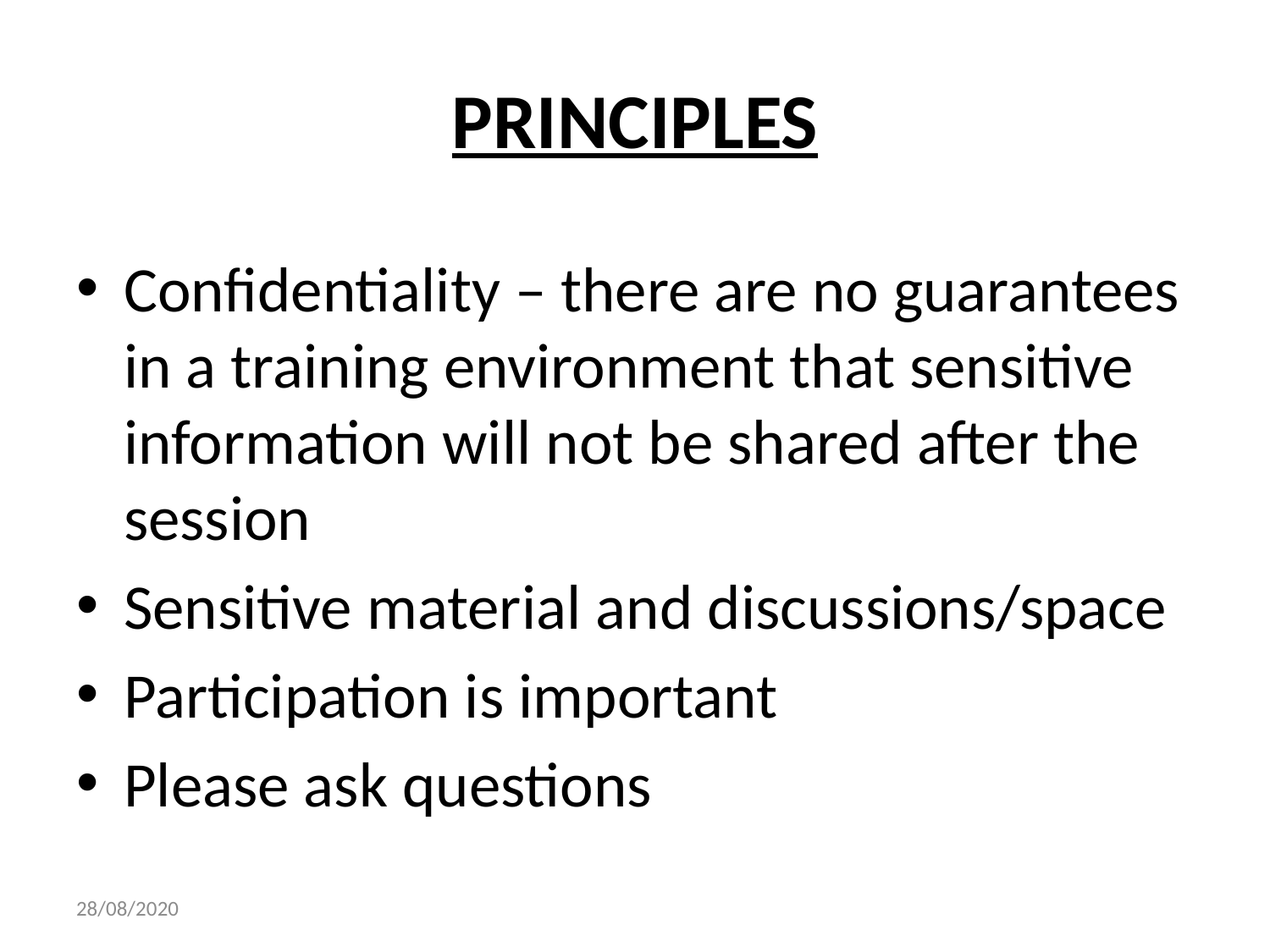

# PRINCIPLES
Confidentiality – there are no guarantees in a training environment that sensitive information will not be shared after the session
Sensitive material and discussions/space
Participation is important
Please ask questions
28/08/2020